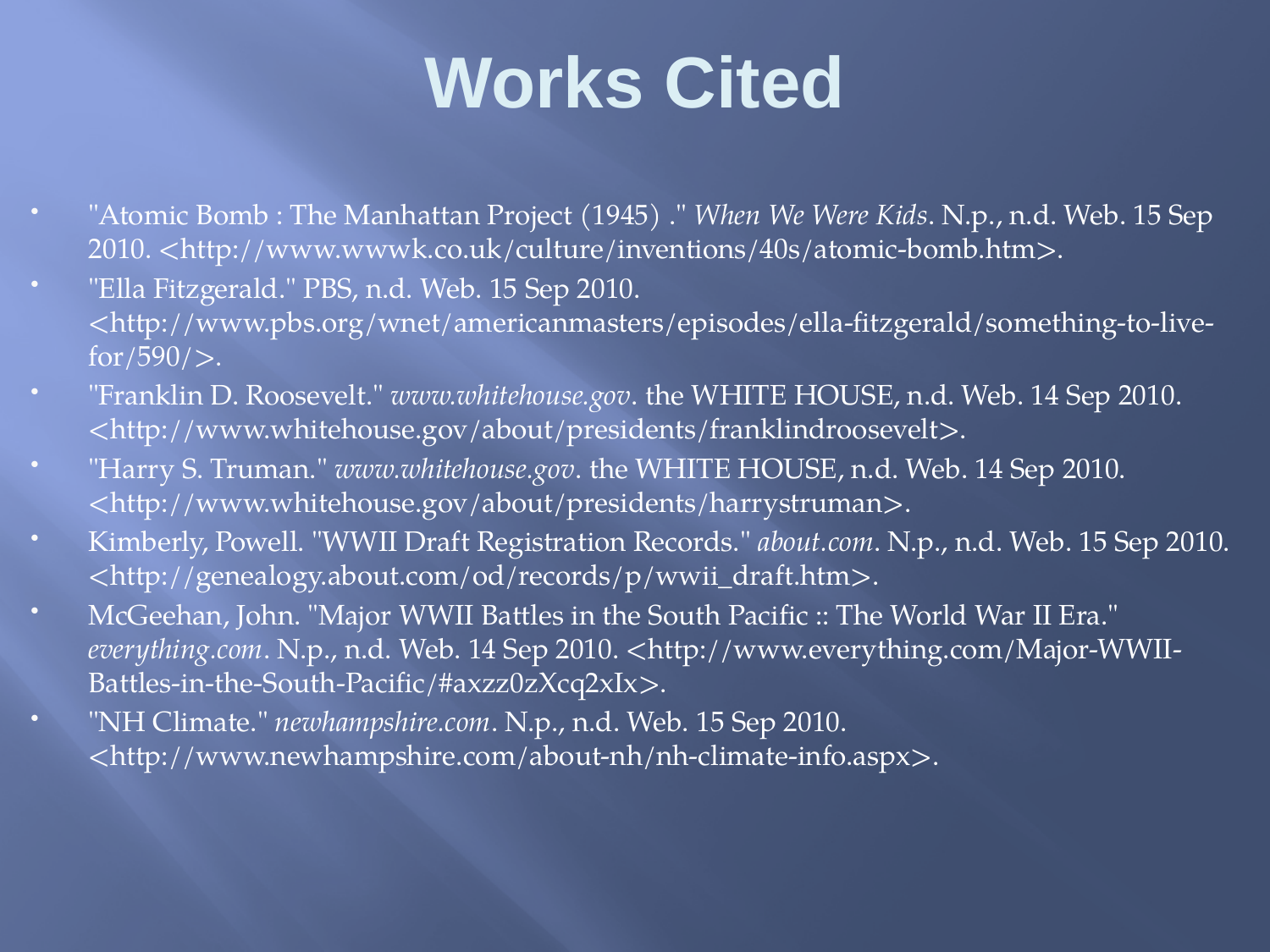

# Works Cited
"Atomic Bomb : The Manhattan Project (1945) ." When We Were Kids. N.p., n.d. Web. 15 Sep 2010. <http://www.wwwk.co.uk/culture/inventions/40s/atomic-bomb.htm>.
"Ella Fitzgerald." PBS, n.d. Web. 15 Sep 2010. <http://www.pbs.org/wnet/americanmasters/episodes/ella-fitzgerald/something-to-live-for/590/>.
"Franklin D. Roosevelt." www.whitehouse.gov. the WHITE HOUSE, n.d. Web. 14 Sep 2010. <http://www.whitehouse.gov/about/presidents/franklindroosevelt>.
"Harry S. Truman." www.whitehouse.gov. the WHITE HOUSE, n.d. Web. 14 Sep 2010. <http://www.whitehouse.gov/about/presidents/harrystruman>.
Kimberly, Powell. "WWII Draft Registration Records." about.com. N.p., n.d. Web. 15 Sep 2010. <http://genealogy.about.com/od/records/p/wwii_draft.htm>.
McGeehan, John. "Major WWII Battles in the South Pacific :: The World War II Era." everything.com. N.p., n.d. Web. 14 Sep 2010. <http://www.everything.com/Major-WWII-Battles-in-the-South-Pacific/#axzz0zXcq2xIx>.
"NH Climate." newhampshire.com. N.p., n.d. Web. 15 Sep 2010. <http://www.newhampshire.com/about-nh/nh-climate-info.aspx>.